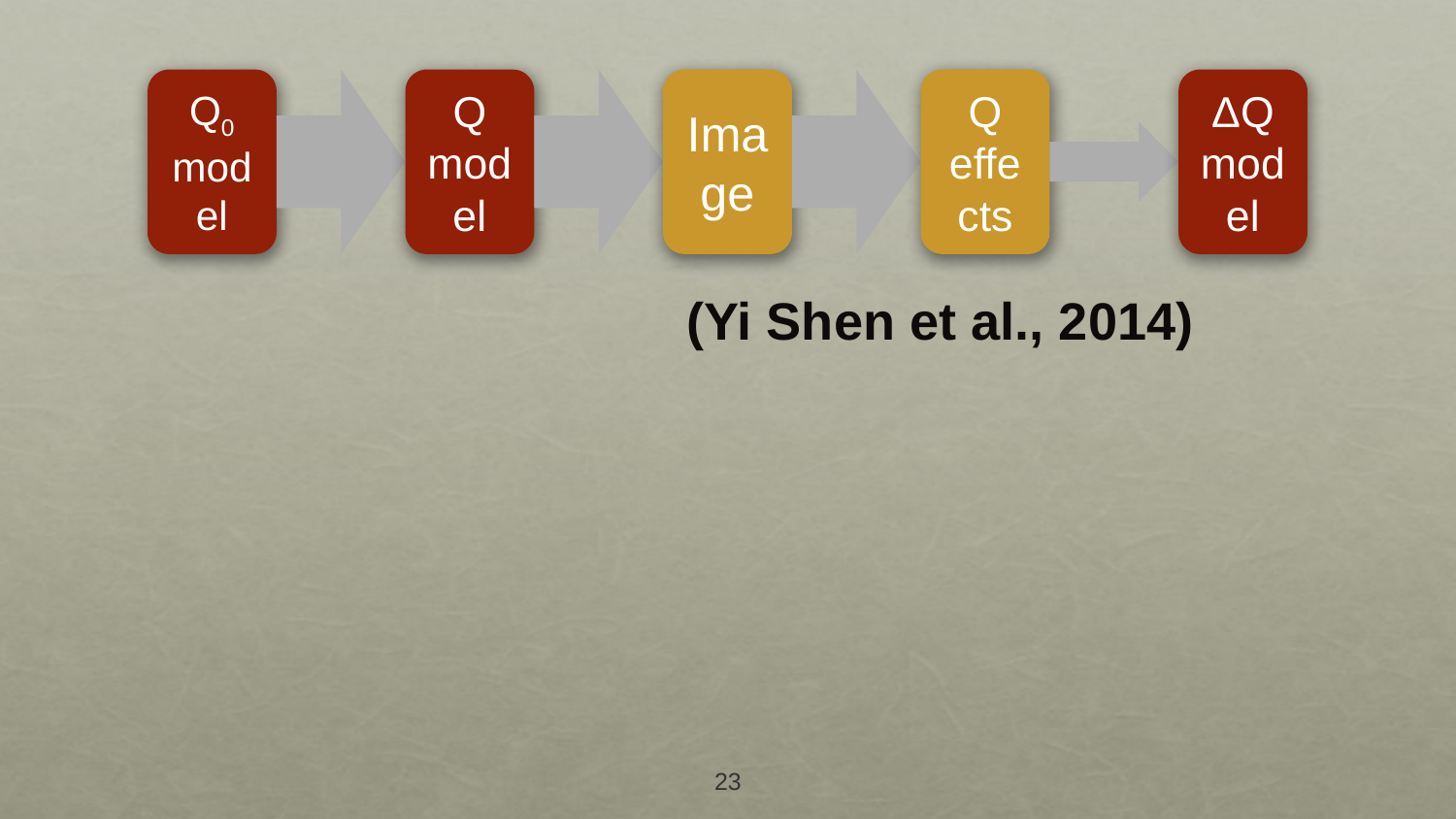

Q model
Image
ΔQ model
Q0 model
Q effects
(Yi Shen et al., 2014)
23